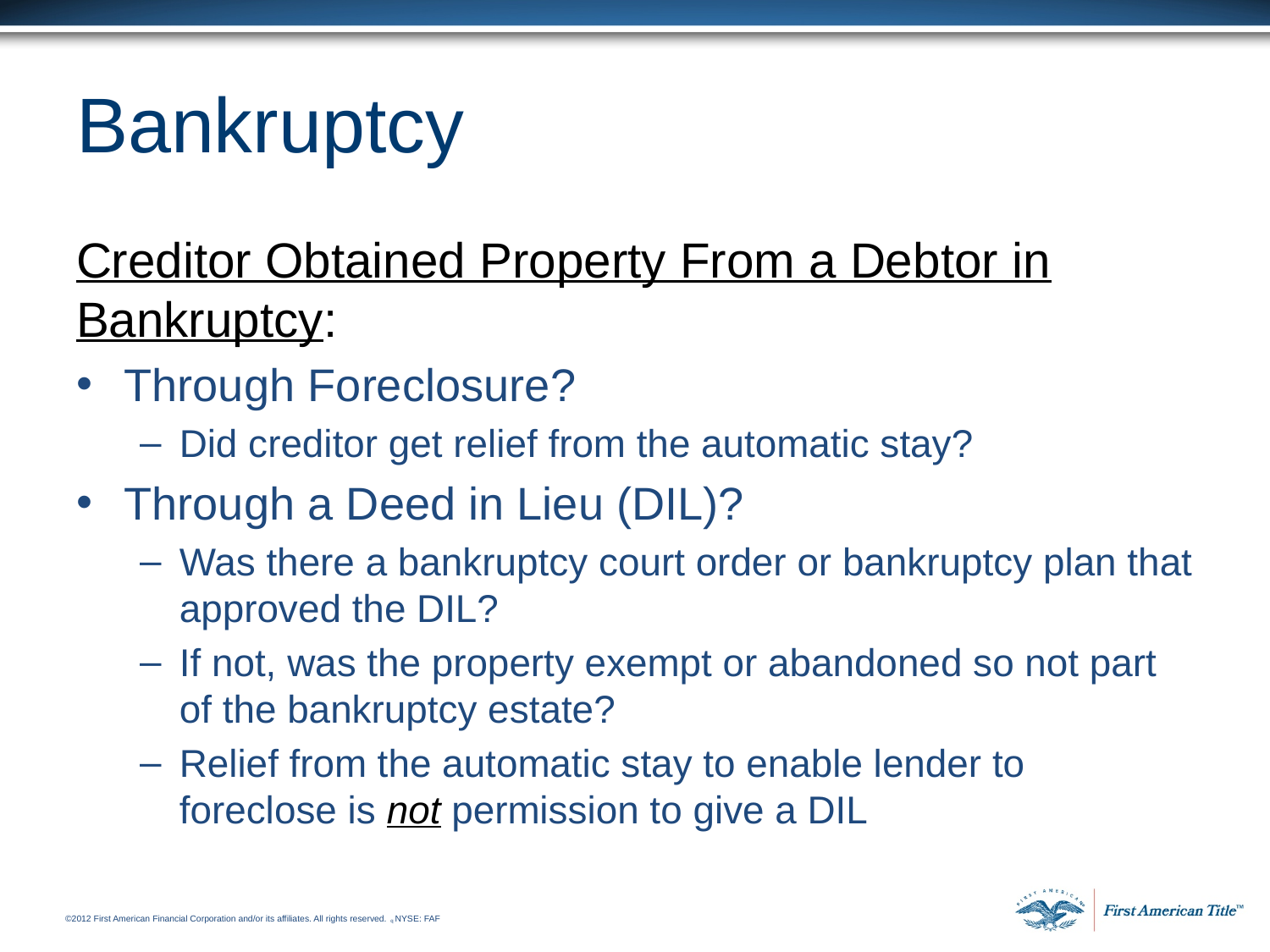

# Bankruptcy
Creditor Obtained Property From a Debtor in Bankruptcy:
Through Foreclosure?
Did creditor get relief from the automatic stay?
Through a Deed in Lieu (DIL)?
Was there a bankruptcy court order or bankruptcy plan that approved the DIL?
If not, was the property exempt or abandoned so not part of the bankruptcy estate?
Relief from the automatic stay to enable lender to foreclose is not permission to give a DIL